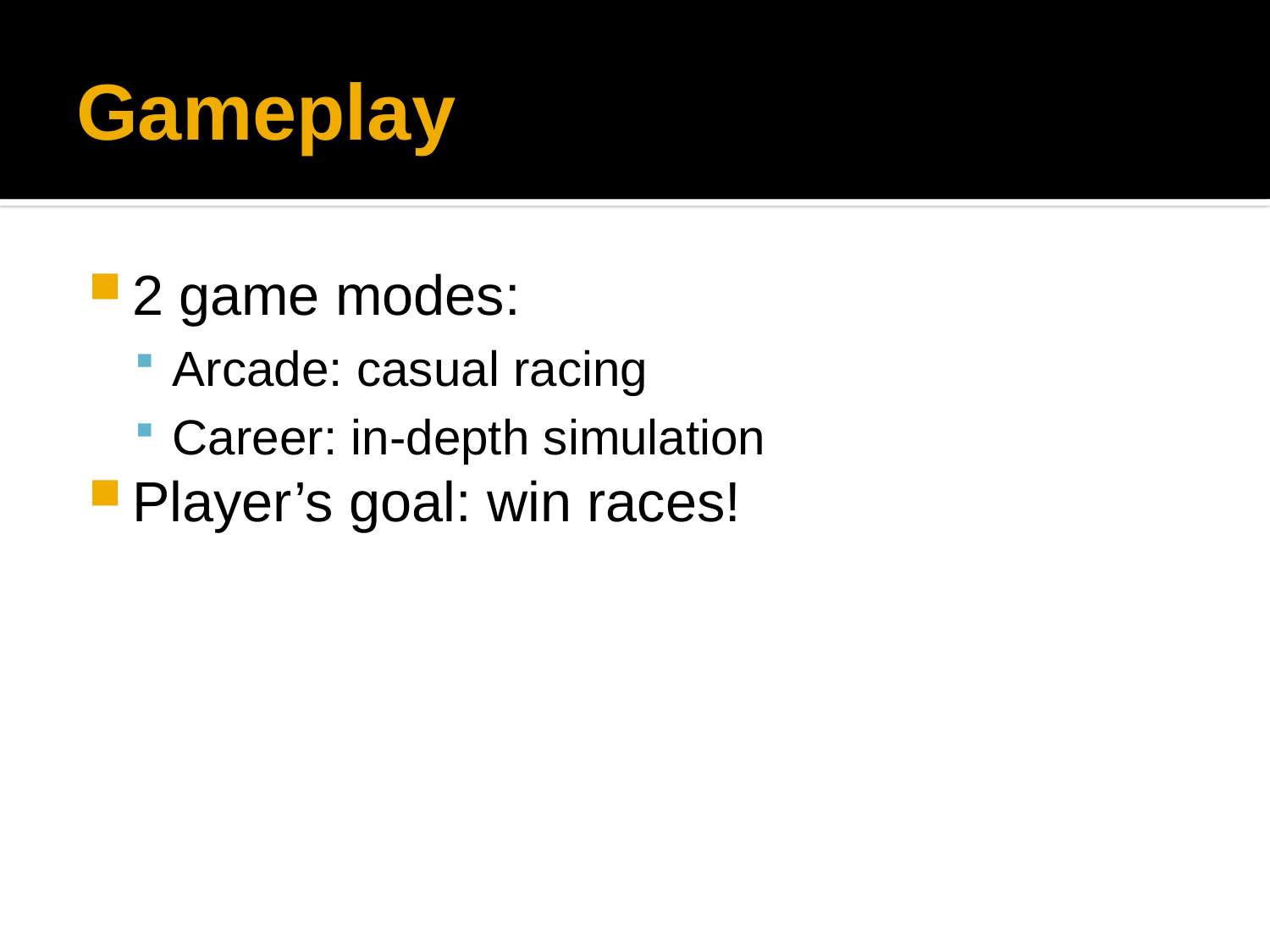

# Gameplay
2 game modes:
Arcade: casual racing
Career: in-depth simulation
Player’s goal: win races!